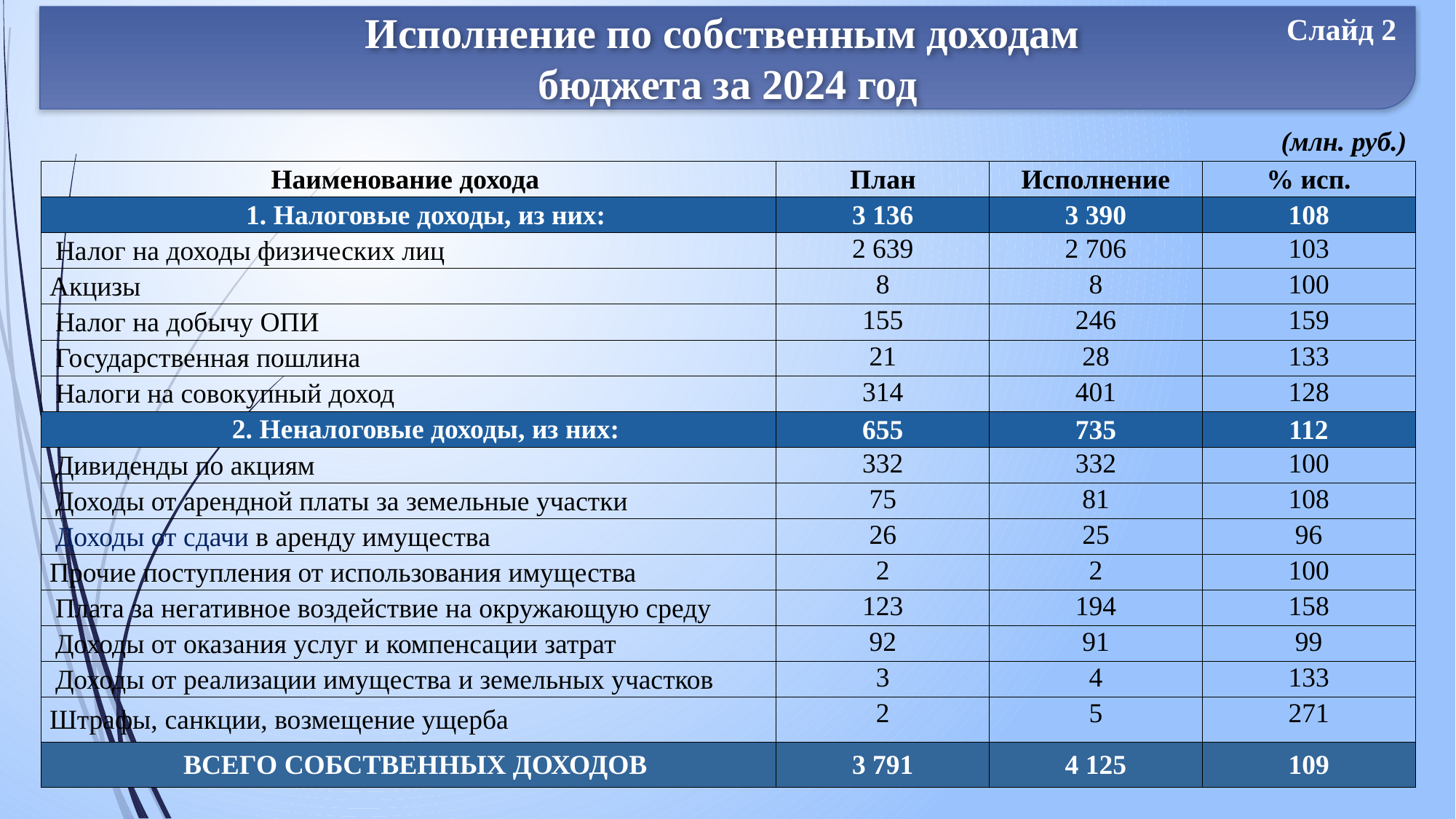

Исполнение по собственным доходам  бюджета за 2024 год
Слайд 2

(млн. руб.)
| Наименование дохода | План | Исполнение | % исп. |
| --- | --- | --- | --- |
| 1. Налоговые доходы, из них: | 3 136 | 3 390 | 108 |
| Налог на доходы физических лиц | 2 639 | 2 706 | 103 |
| Акцизы | 8 | 8 | 100 |
| Налог на добычу ОПИ | 155 | 246 | 159 |
| Государственная пошлина | 21 | 28 | 133 |
| Налоги на совокупный доход | 314 | 401 | 128 |
| 2. Неналоговые доходы, из них: | 655 | 735 | 112 |
| Дивиденды по акциям | 332 | 332 | 100 |
| Доходы от арендной платы за земельные участки | 75 | 81 | 108 |
| Доходы от сдачи в аренду имущества | 26 | 25 | 96 |
| Прочие поступления от использования имущества | 2 | 2 | 100 |
| Плата за негативное воздействие на окружающую среду | 123 | 194 | 158 |
| Доходы от оказания услуг и компенсации затрат | 92 | 91 | 99 |
| Доходы от реализации имущества и земельных участков | 3 | 4 | 133 |
| Штрафы, санкции, возмещение ущерба | 2 | 5 | 271 |
| ВСЕГО СОБСТВЕННЫХ ДОХОДОВ | 3 791 | 4 125 | 109 |